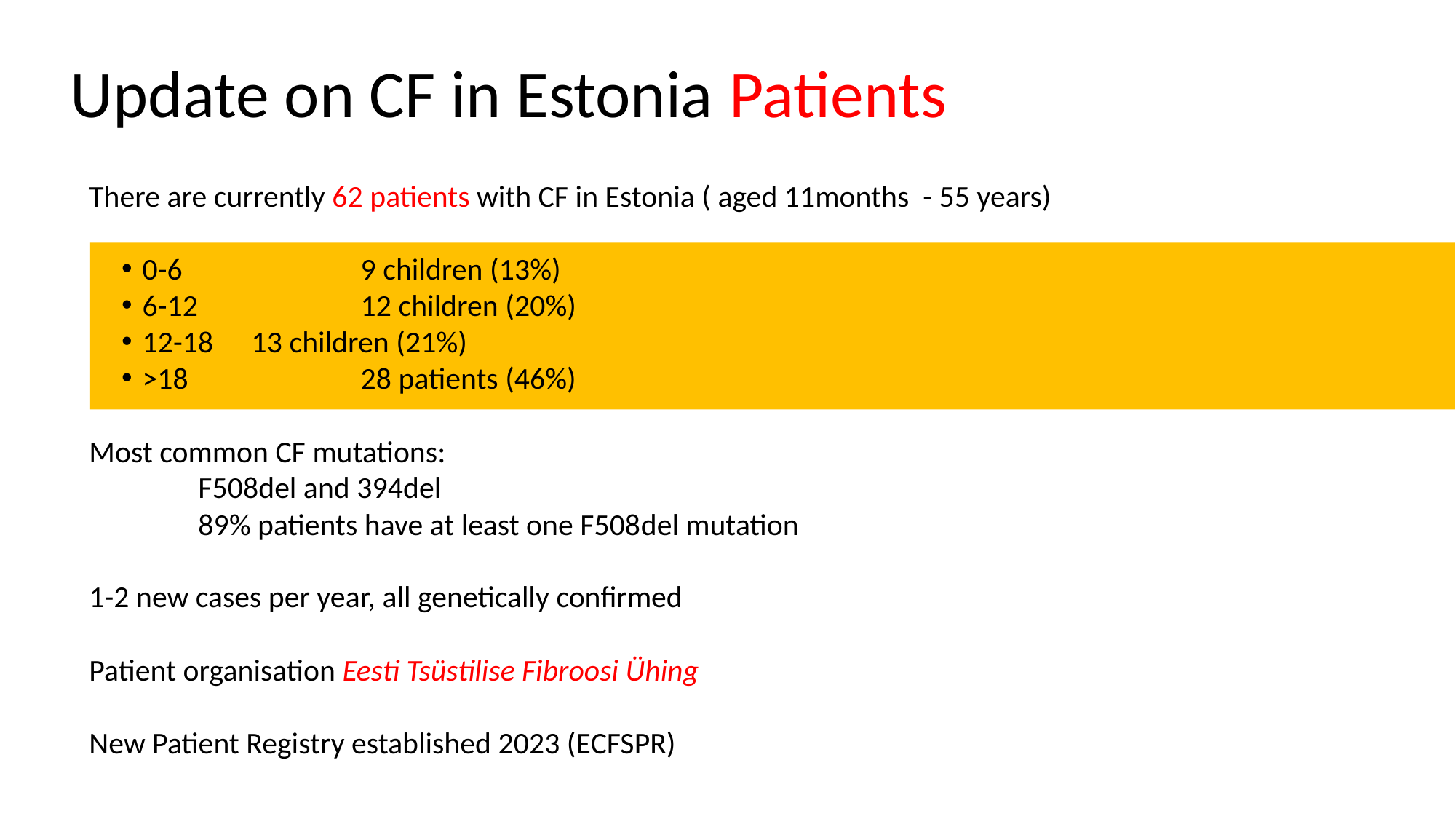

Update on CF in Estonia Patients
There are currently 62 patients with CF in Estonia ( aged 11months  - 55 years)

0-6		9 children (13%)
6-12		12 children (20%)
12-18	13 children (21%)
>18		28 patients (46%)

Most common CF mutations:
	F508del and 394del
	89% patients have at least one F508del mutation

1-2 new cases per year, all genetically confirmed

Patient organisation Eesti Tsüstilise Fibroosi Ühing

New Patient Registry established 2023 (ECFSPR)